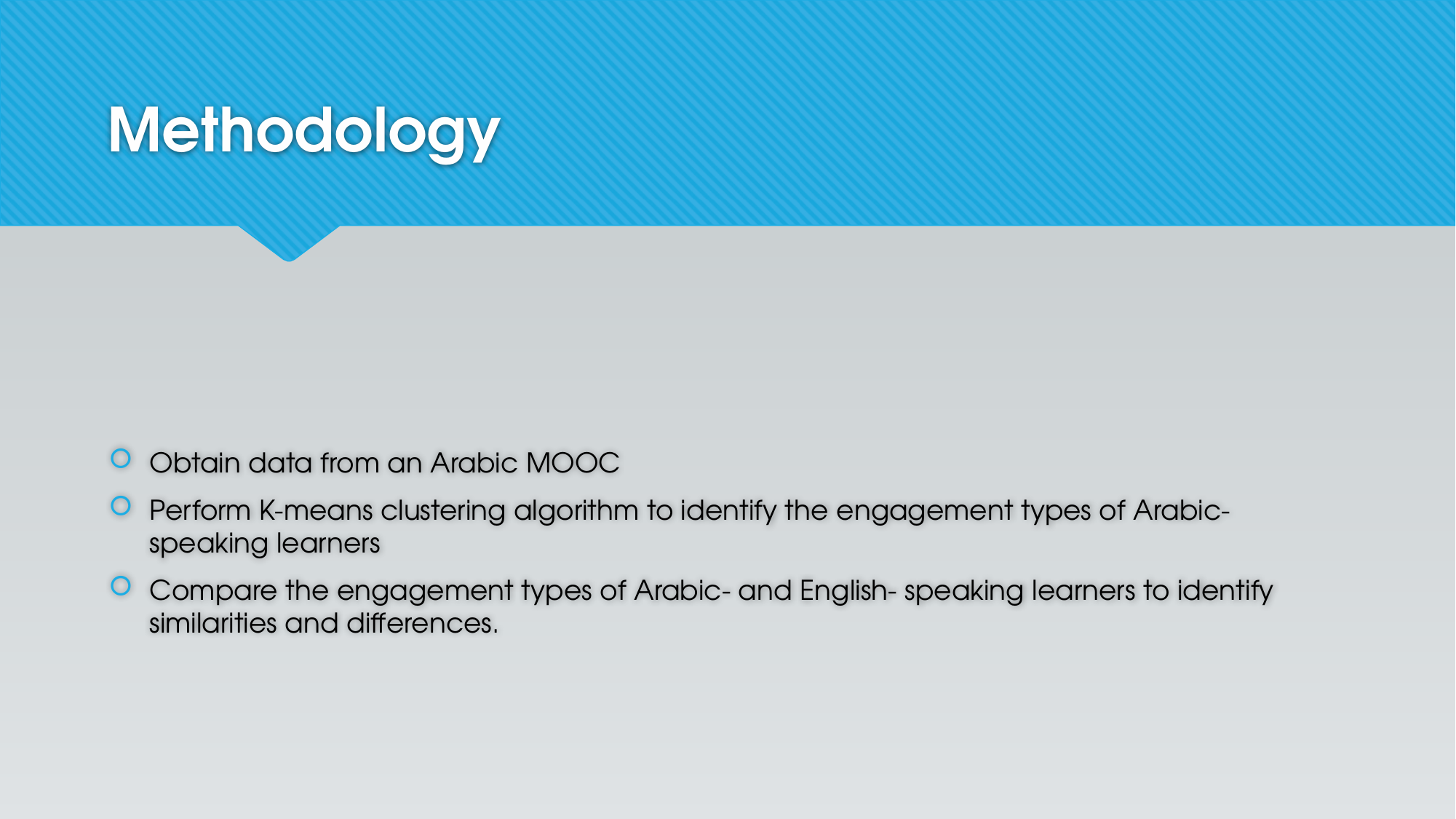

# Methodology
Obtain data from an Arabic MOOC
Perform K-means clustering algorithm to identify the engagement types of Arabic-speaking learners
Compare the engagement types of Arabic- and English- speaking learners to identify similarities and differences.